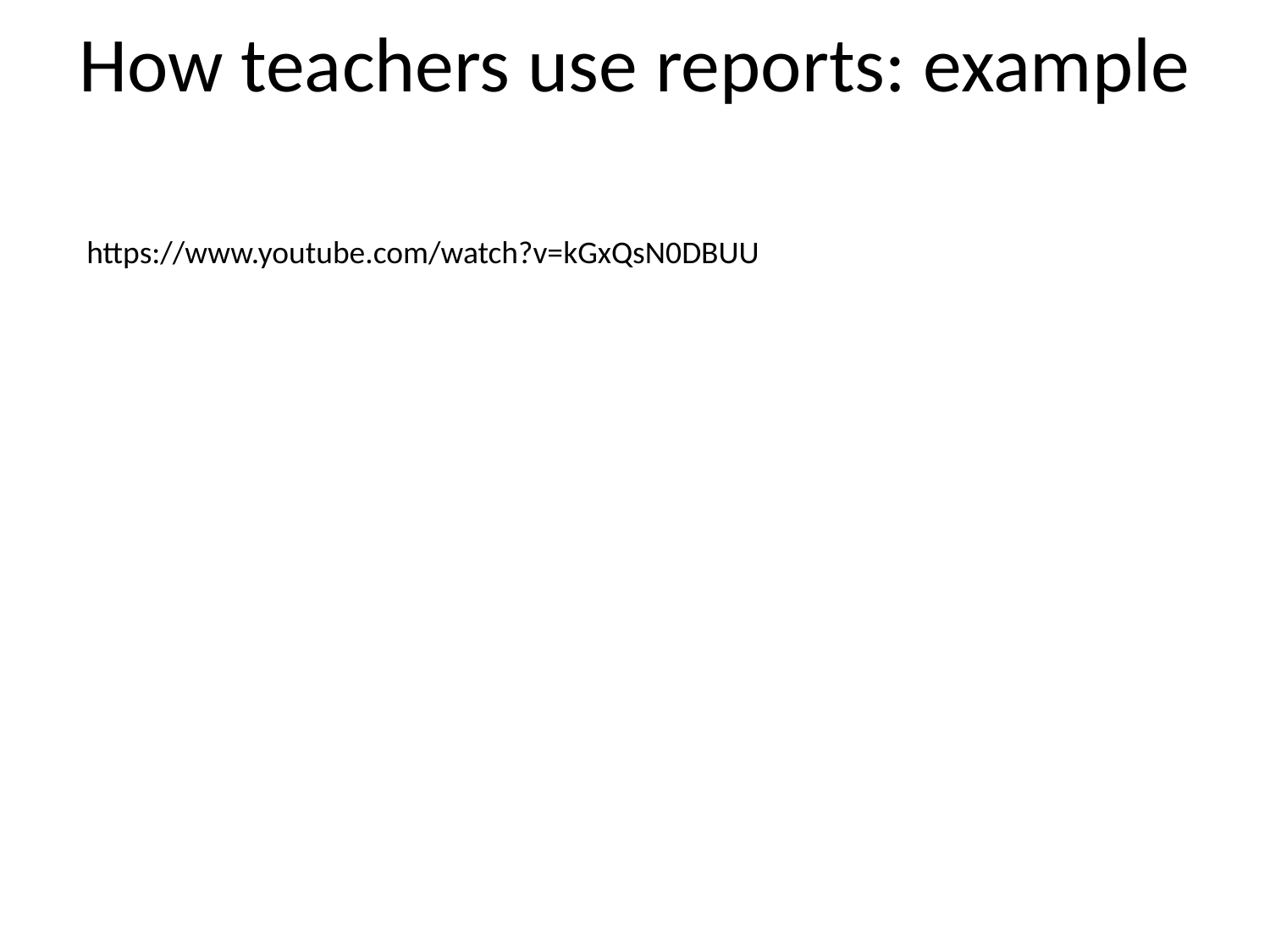

# How teachers use reports: example
https://www.youtube.com/watch?v=kGxQsN0DBUU